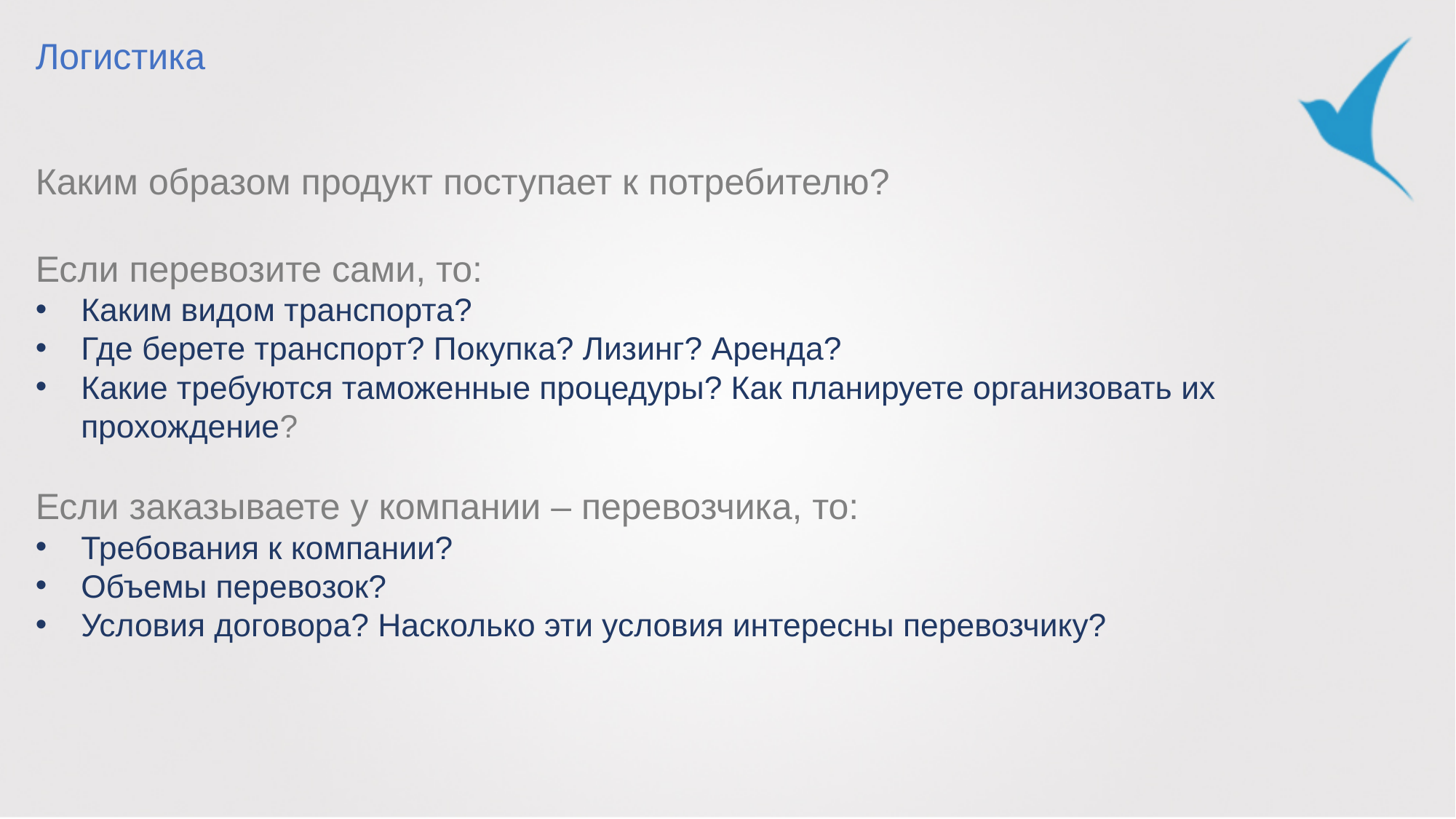

Логистика
Каким образом продукт поступает к потребителю?

Если перевозите сами, то:
Каким видом транспорта?
Где берете транспорт? Покупка? Лизинг? Аренда?
Какие требуются таможенные процедуры? Как планируете организовать их прохождение?

Если заказываете у компании – перевозчика, то:
Требования к компании?
Объемы перевозок?
Условия договора? Насколько эти условия интересны перевозчику?